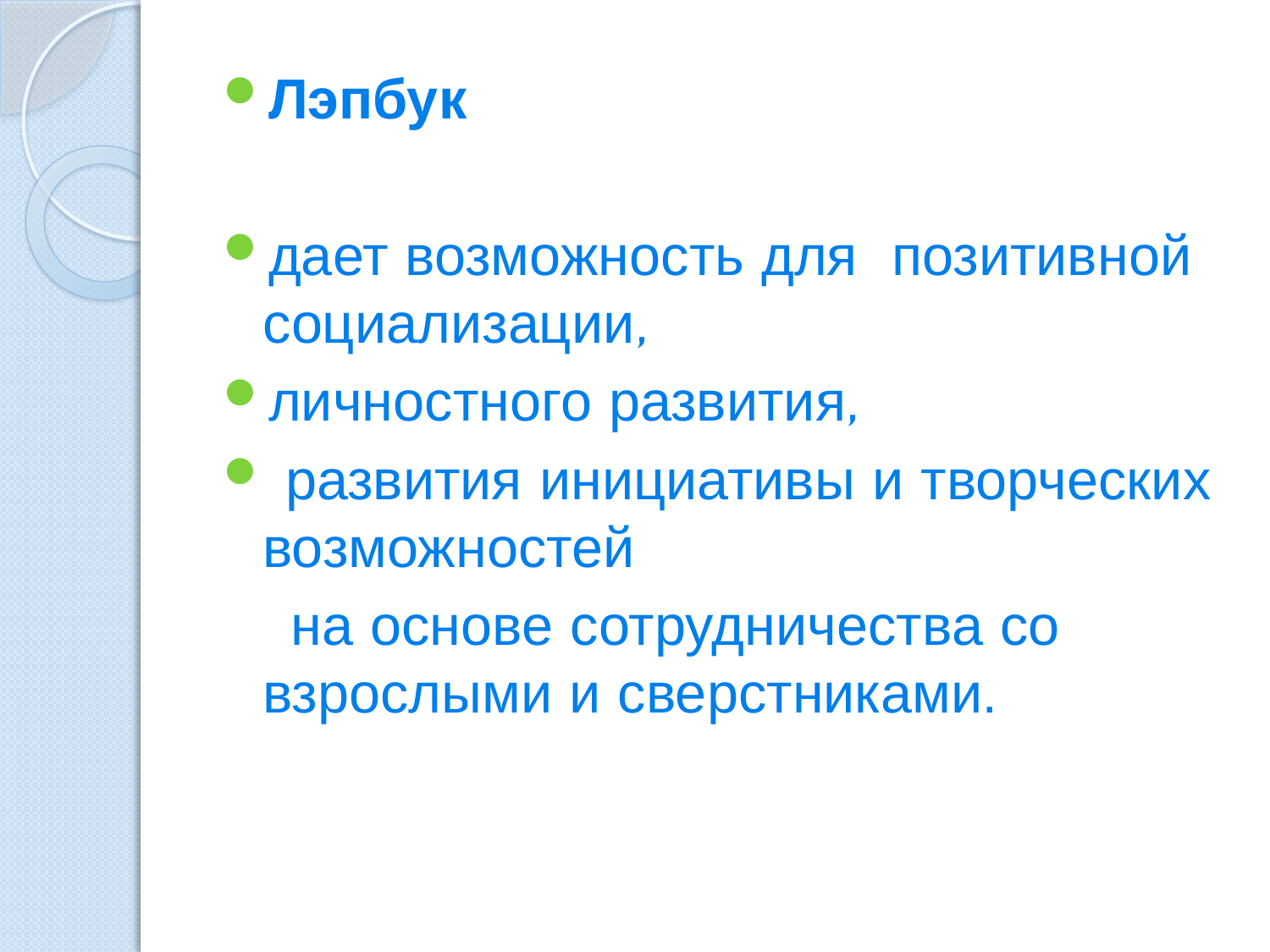

Лэпбук

дает возможность для  позитивной социализации,
личностного развития,
 развития инициативы и творческих возможностей
    на основе сотрудничества со     взрослыми и сверстниками.